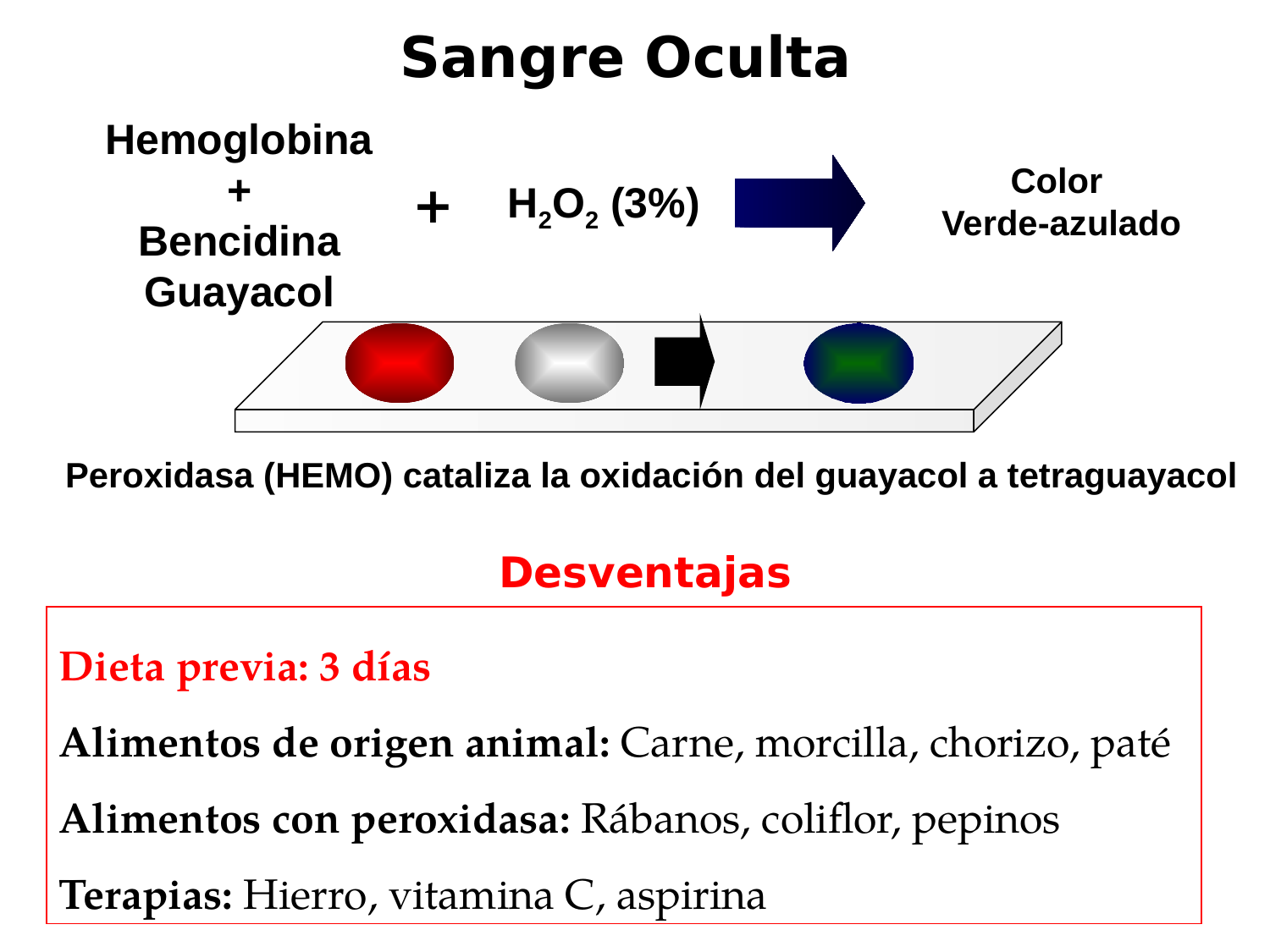

Sangre Oculta
Hemoglobina
+
Bencidina
Guayacol
Color
Verde-azulado

+
H2O2 (3%)

Peroxidasa (HEMO) cataliza la oxidación del guayacol a tetraguayacol
Desventajas
Dieta previa: 3 días
Alimentos de origen animal: Carne, morcilla, chorizo, paté
Alimentos con peroxidasa: Rábanos, coliflor, pepinos
Terapias: Hierro, vitamina C, aspirina